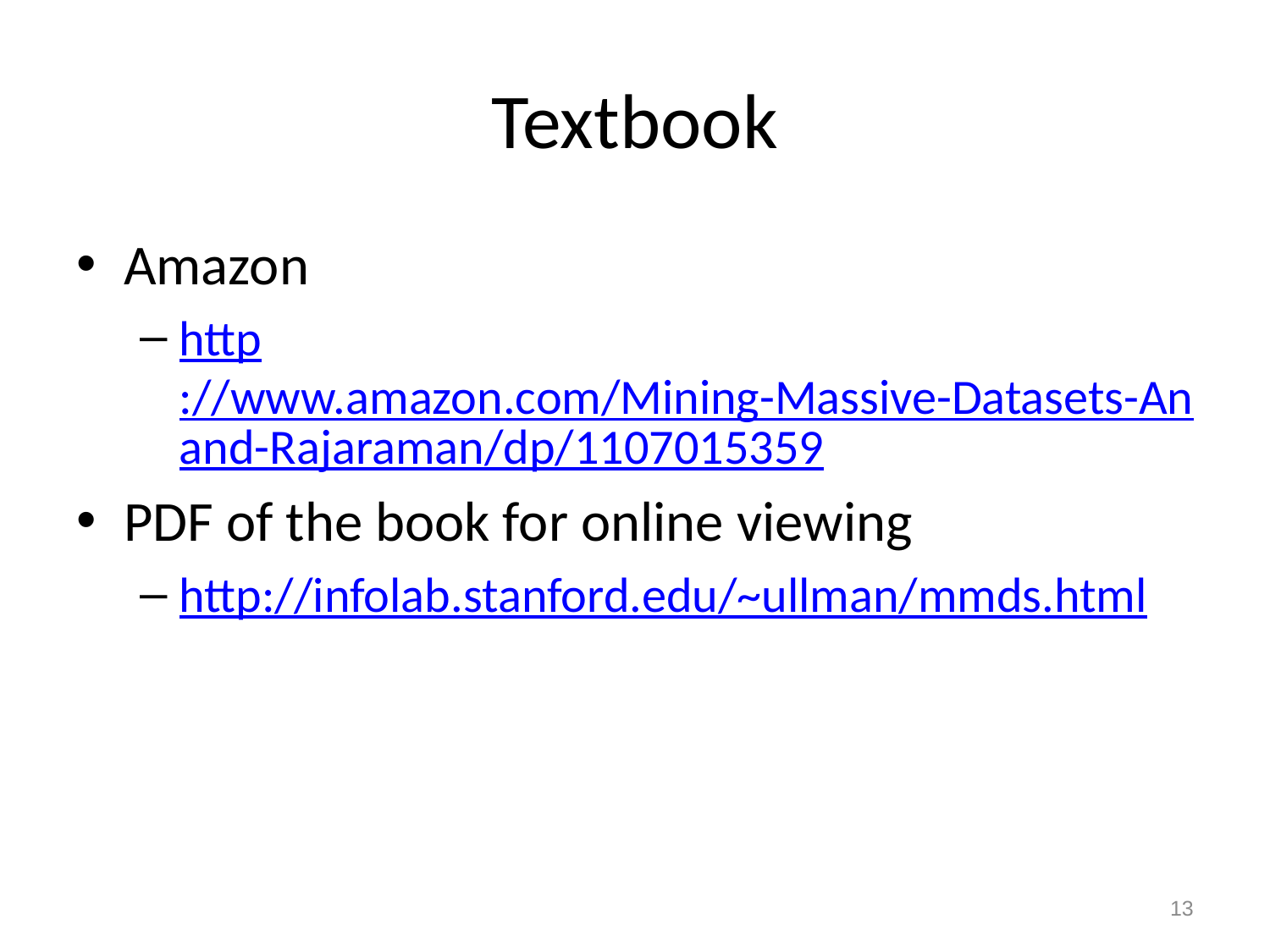

# Textbook
Amazon
http://www.amazon.com/Mining-Massive-Datasets-Anand-Rajaraman/dp/1107015359
PDF of the book for online viewing
http://infolab.stanford.edu/~ullman/mmds.html
13